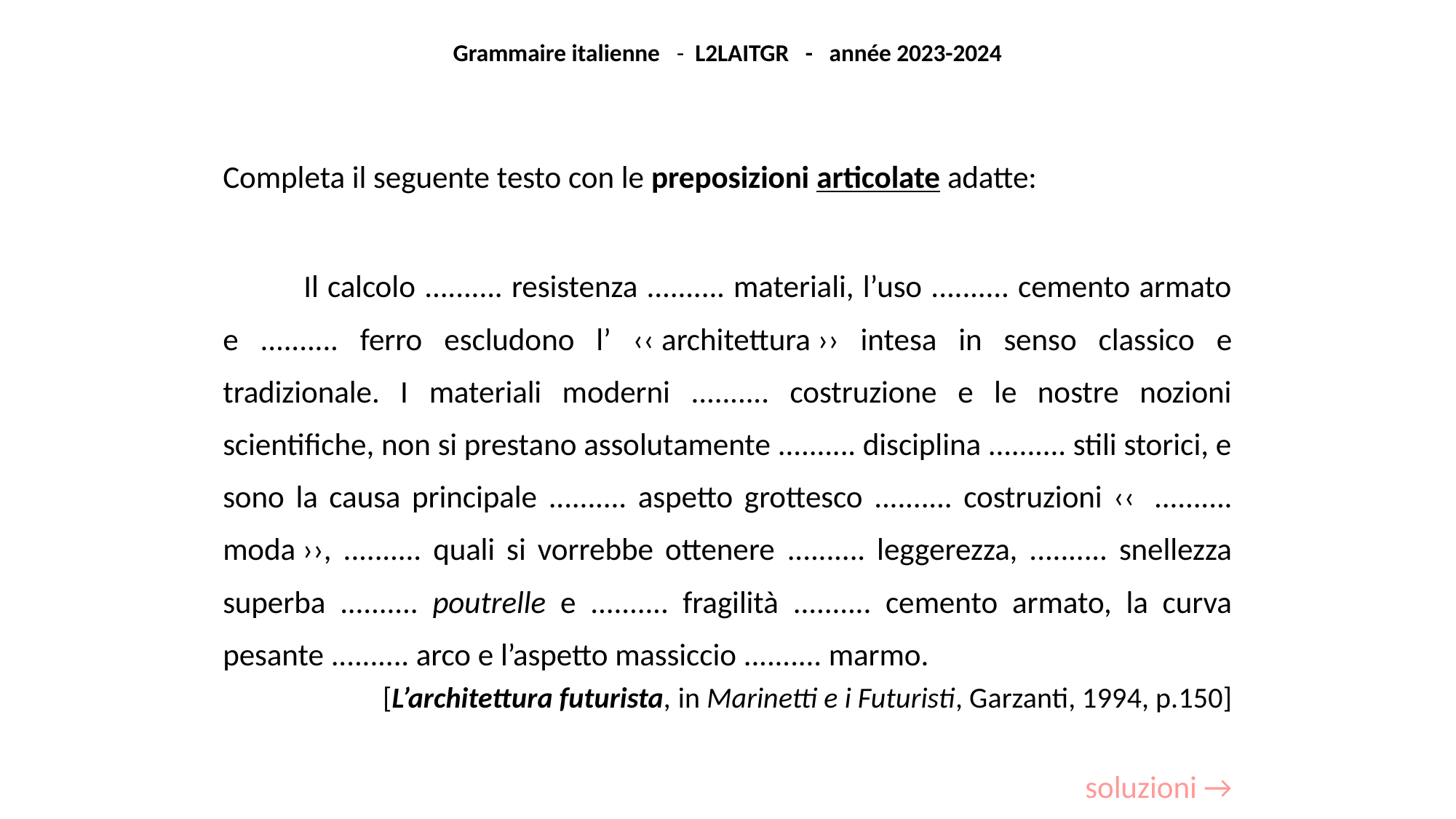

Grammaire italienne   -  L2LAITGR   -   année 2023-2024
Completa il seguente testo con le preposizioni articolate adatte:

	Il calcolo .......... resistenza .......... materiali, l’uso .......... cemento armato e .......... ferro escludono l’ ‹‹ architettura ›› intesa in senso classico e tradizionale. I materiali moderni .......... costruzione e le nostre nozioni scientifiche, non si prestano assolutamente .......... disciplina .......... stili storici, e sono la causa principale .......... aspetto grottesco .......... costruzioni ‹‹  .......... moda ››, .......... quali si vorrebbe ottenere .......... leggerezza, .......... snellezza superba .......... poutrelle e .......... fragilità .......... cemento armato, la curva pesante .......... arco e l’aspetto massiccio .......... marmo.
[L’architettura futurista, in Marinetti e i Futuristi, Garzanti, 1994, p.150]

 soluzioni →